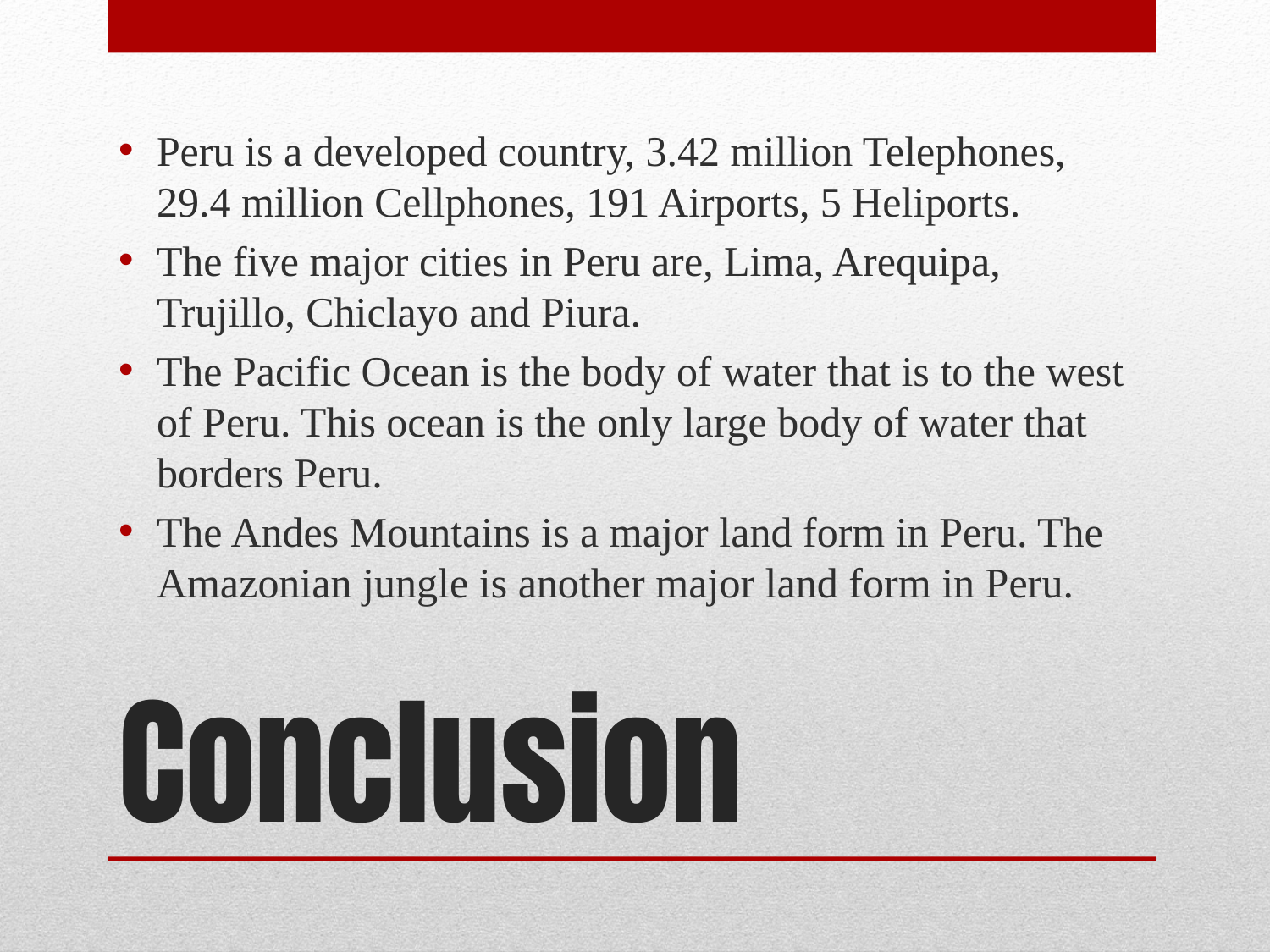

Peru is a developed country, 3.42 million Telephones, 29.4 million Cellphones, 191 Airports, 5 Heliports.
The five major cities in Peru are, Lima, Arequipa, Trujillo, Chiclayo and Piura.
The Pacific Ocean is the body of water that is to the west of Peru. This ocean is the only large body of water that borders Peru.
The Andes Mountains is a major land form in Peru. The Amazonian jungle is another major land form in Peru.
# Conclusion